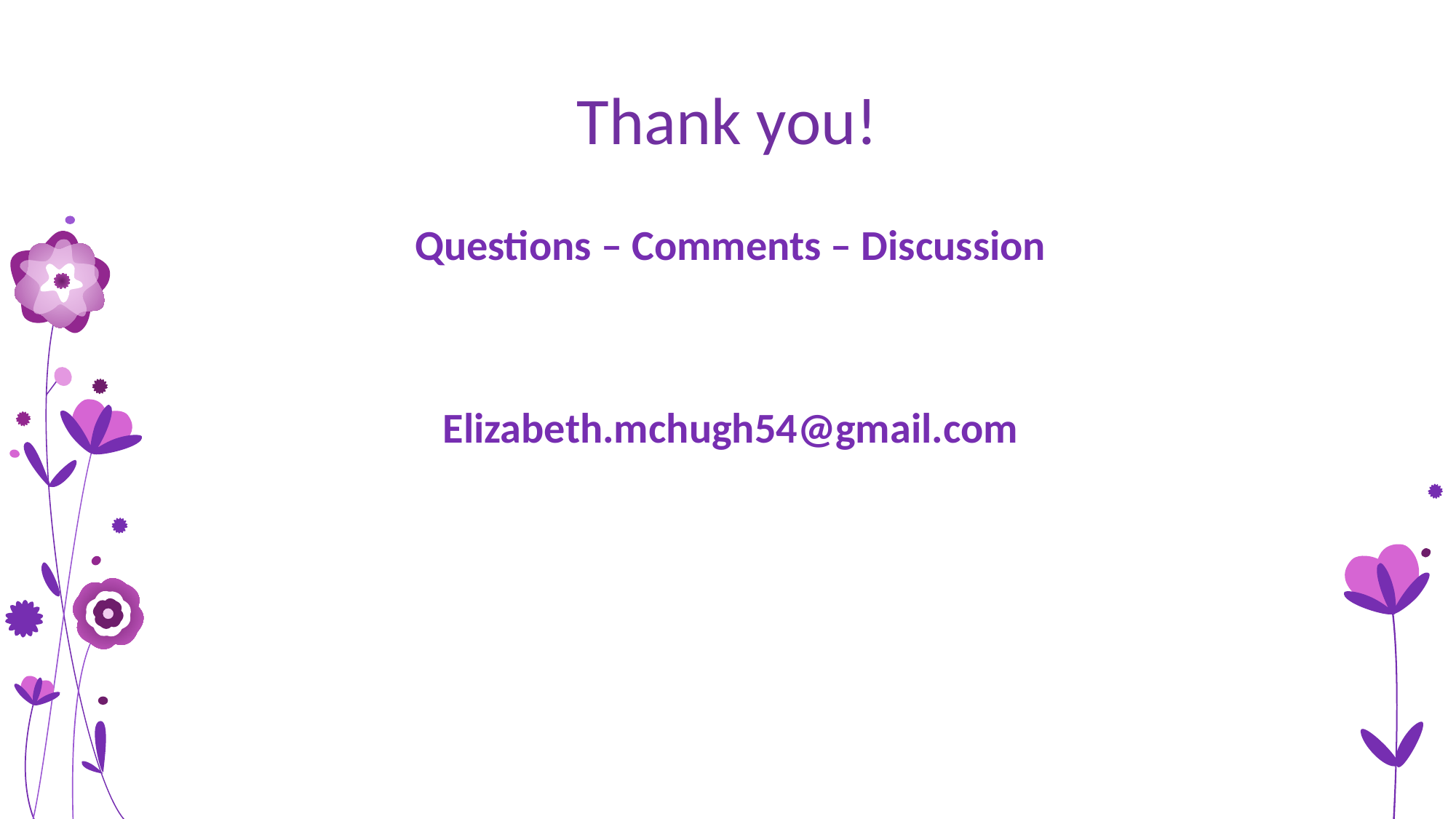

# Thank you!
Questions – Comments – Discussion

Elizabeth.mchugh54@gmail.com